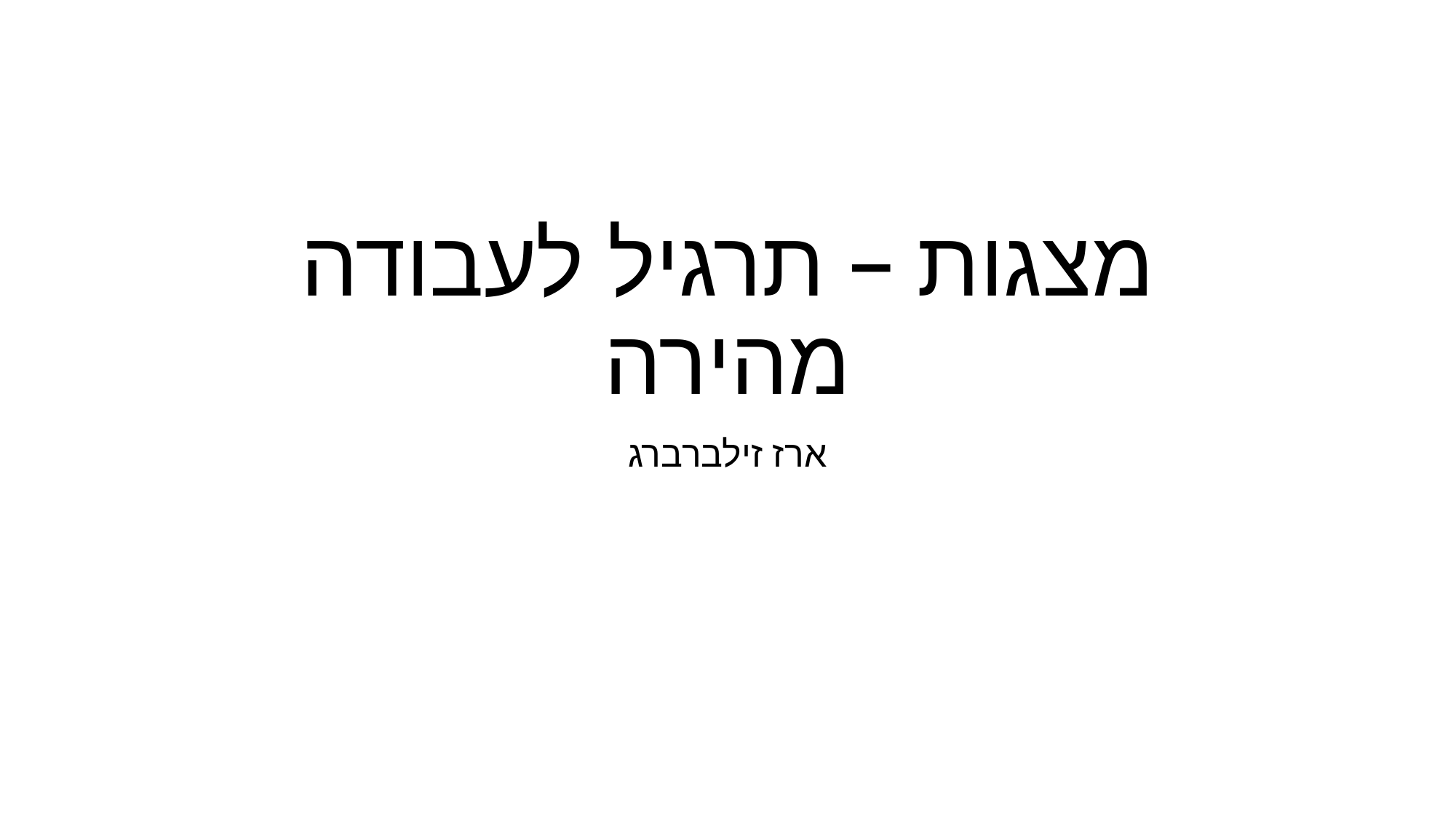

# מצגות – תרגיל לעבודה מהירה
ארז זילברברג